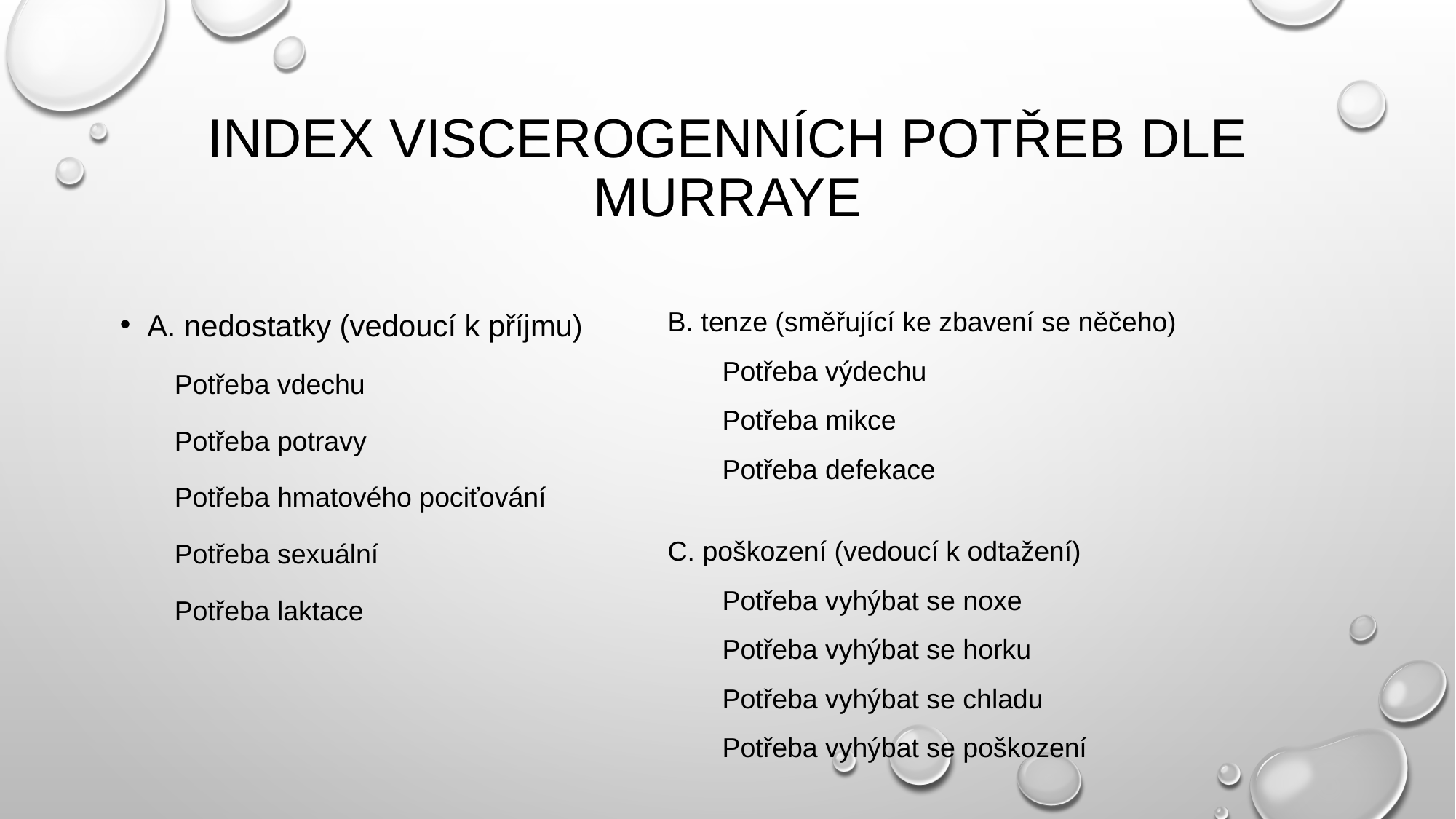

# Index viscerogenních potřeb dle murraye
A. nedostatky (vedoucí k příjmu)
Potřeba vdechu
Potřeba potravy
Potřeba hmatového pociťování
Potřeba sexuální
Potřeba laktace
B. tenze (směřující ke zbavení se něčeho)
Potřeba výdechu
Potřeba mikce
Potřeba defekace

C. poškození (vedoucí k odtažení)
Potřeba vyhýbat se noxe
Potřeba vyhýbat se horku
Potřeba vyhýbat se chladu
Potřeba vyhýbat se poškození